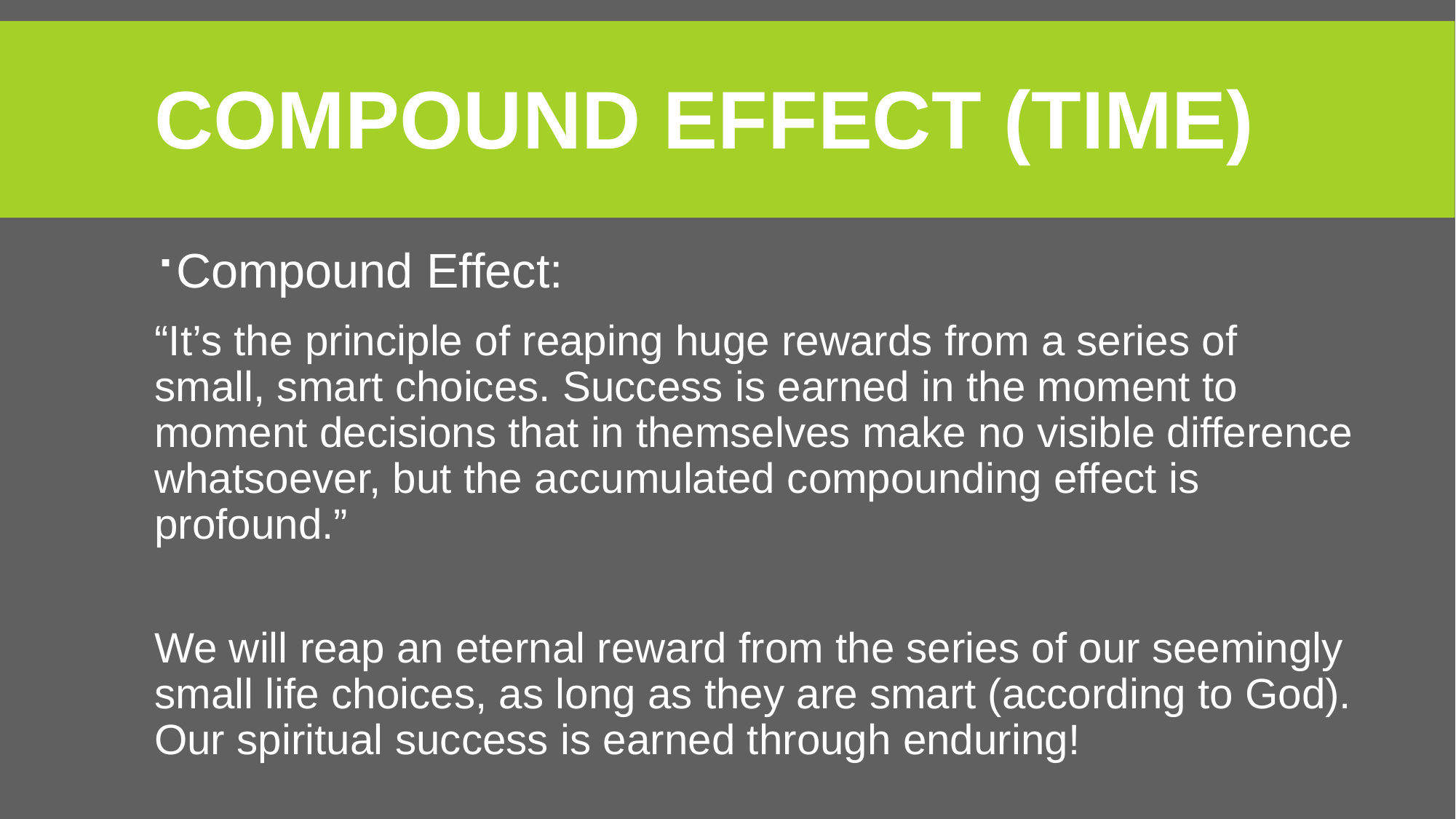

# Compound effect (time)
Compound Effect:
“It’s the principle of reaping huge rewards from a series of small, smart choices. Success is earned in the moment to moment decisions that in themselves make no visible difference whatsoever, but the accumulated compounding effect is profound.”

We will reap an eternal reward from the series of our seemingly small life choices, as long as they are smart (according to God). Our spiritual success is earned through enduring!